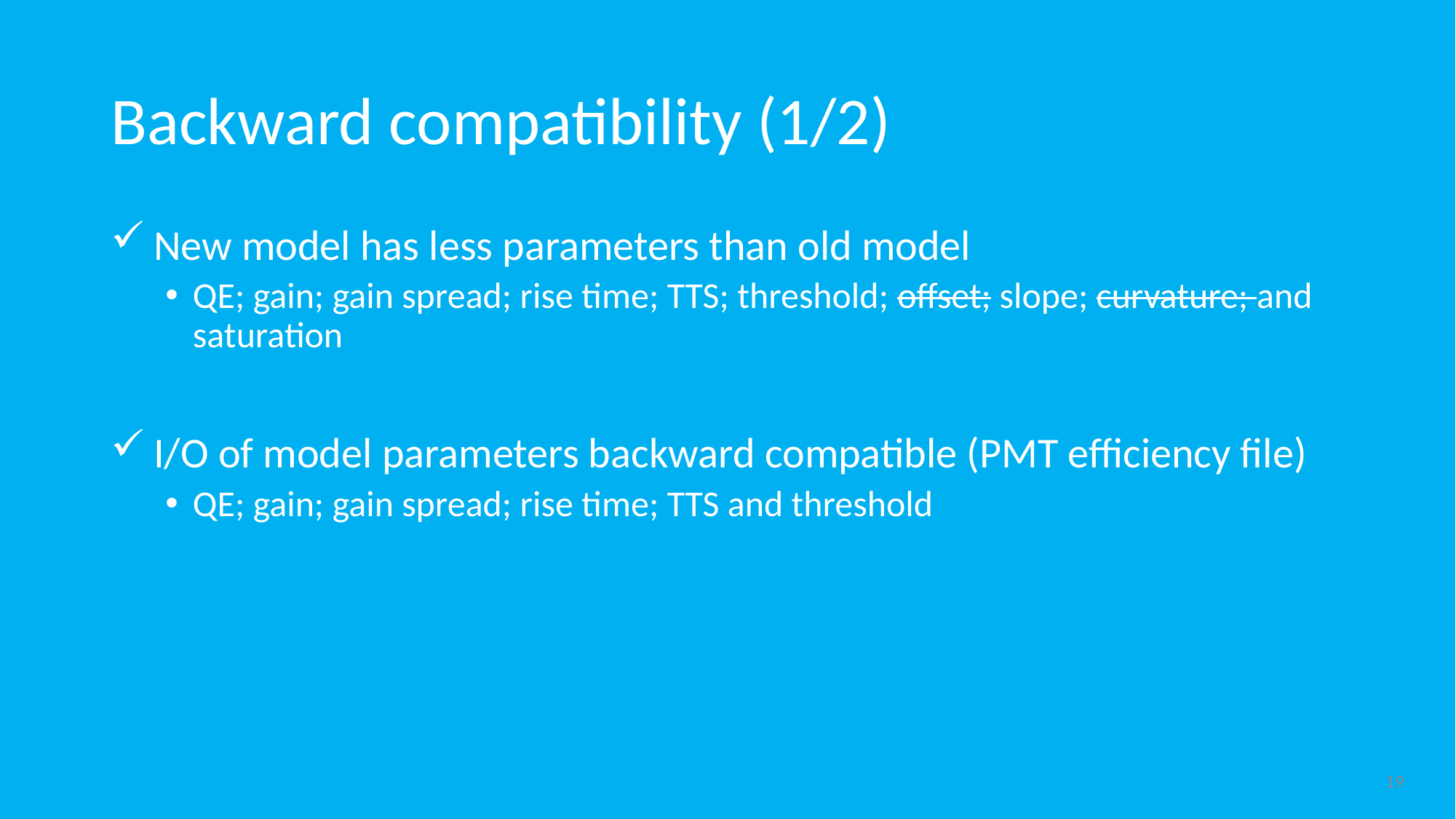

# Backward compatibility (1/2)
New model has less parameters than old model
QE; gain; gain spread; rise time; TTS; threshold; offset; slope; curvature; and saturation

I/O of model parameters backward compatible (PMT efficiency file)
QE; gain; gain spread; rise time; TTS and threshold

19